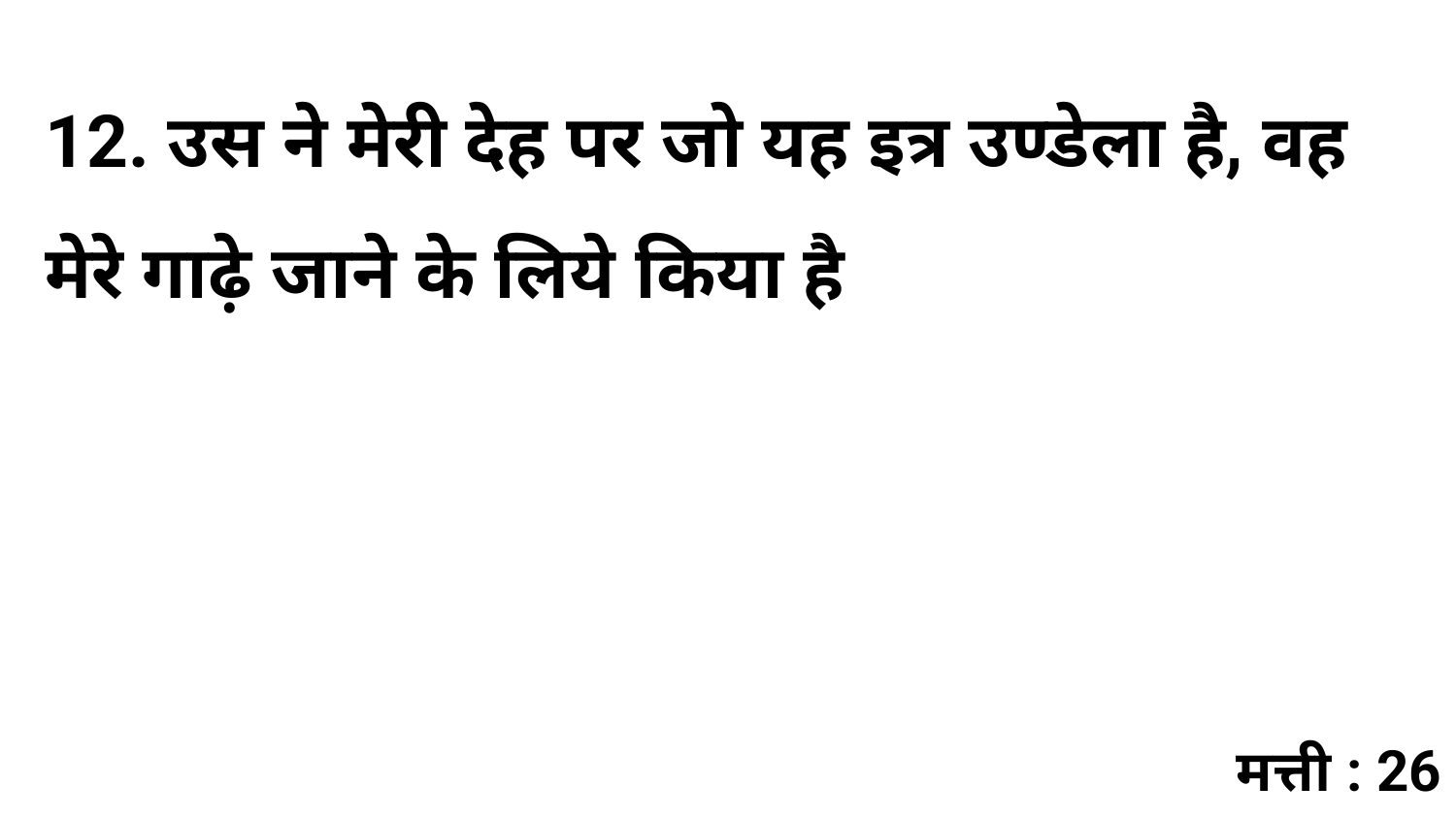

12. उस ने मेरी देह पर जो यह इत्र उण्डेला है, वह मेरे गाढ़े जाने के लिये किया है
मत्ती : 26